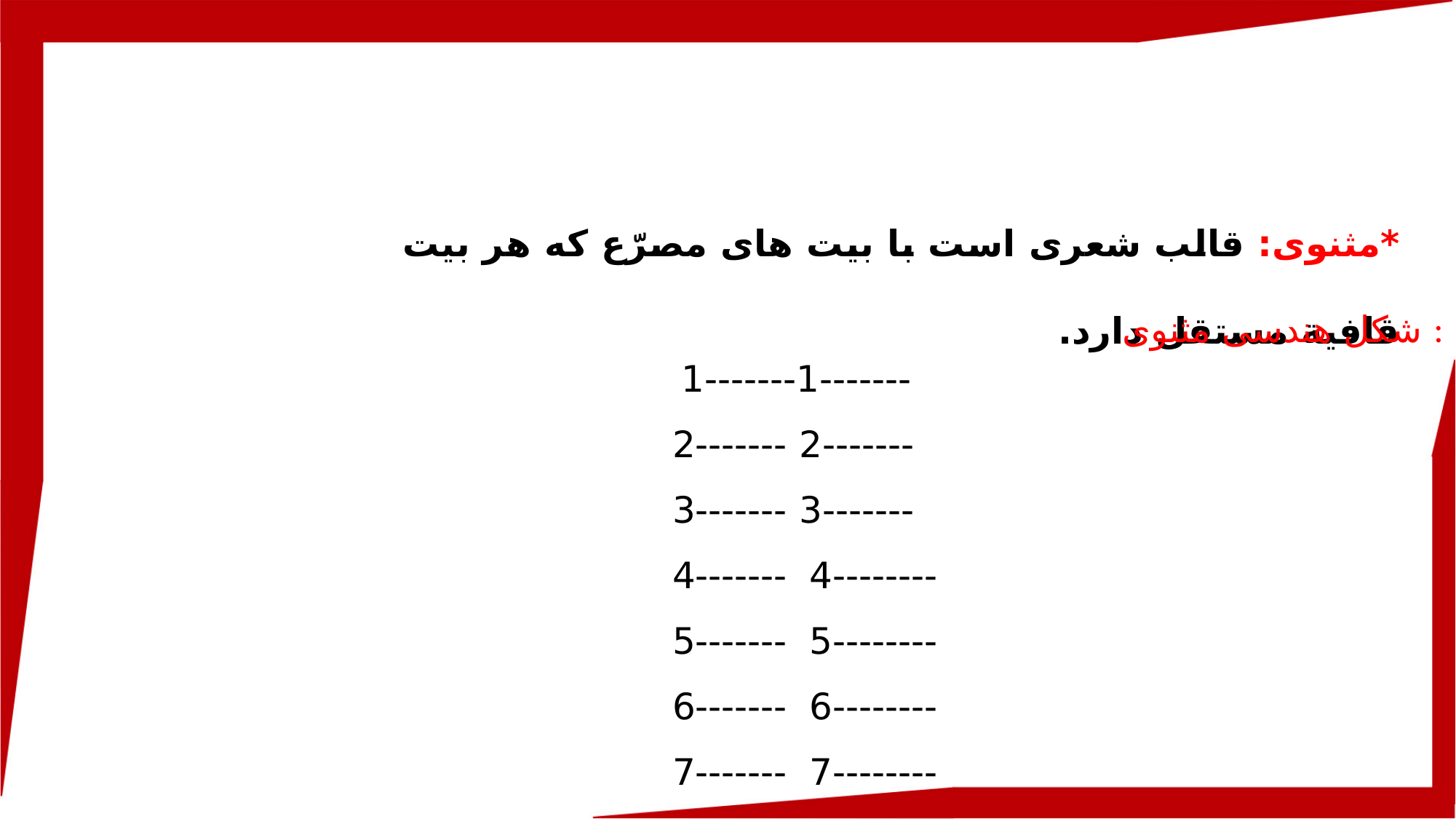

*مثنوی: قالب شعری است با بیت های مصرّع که هر بیت قافیة مستقل دارد.
شکل هندسی مثنوی :
             -------1	-------1
			  -------2		-------2
			  -------3		-------3
			--------4		-------4
			--------5		-------5
			--------6		-------6
			--------7		-------7